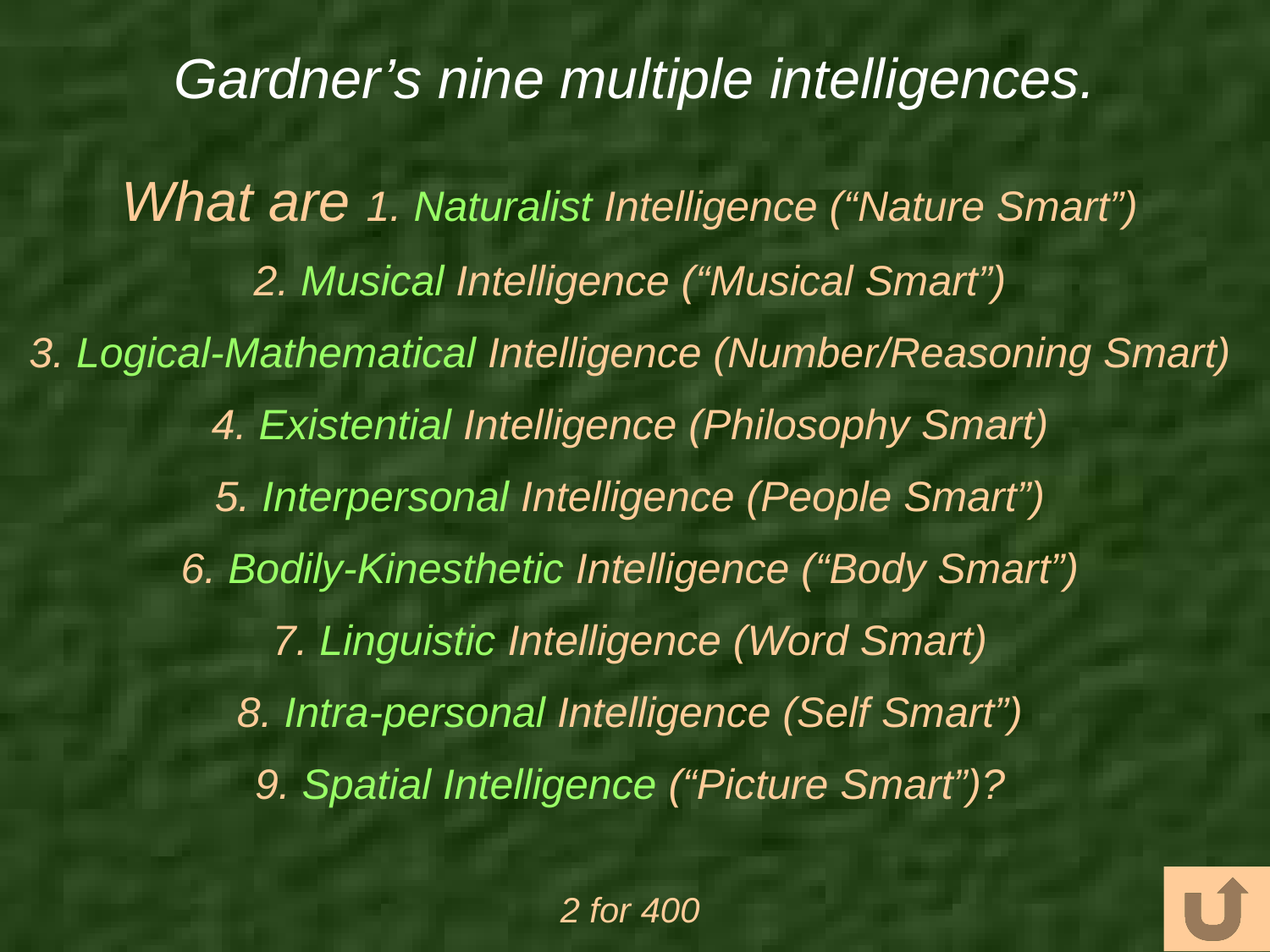

Gardner’s nine multiple intelligences.
What are 1. Naturalist Intelligence (“Nature Smart”)
2. Musical Intelligence (“Musical Smart”)
3. Logical-Mathematical Intelligence (Number/Reasoning Smart)
4. Existential Intelligence (Philosophy Smart)
5. Interpersonal Intelligence (People Smart”)
6. Bodily-Kinesthetic Intelligence (“Body Smart”)
7. Linguistic Intelligence (Word Smart)
8. Intra-personal Intelligence (Self Smart”)
9. Spatial Intelligence (“Picture Smart”)?

# 2 for 400